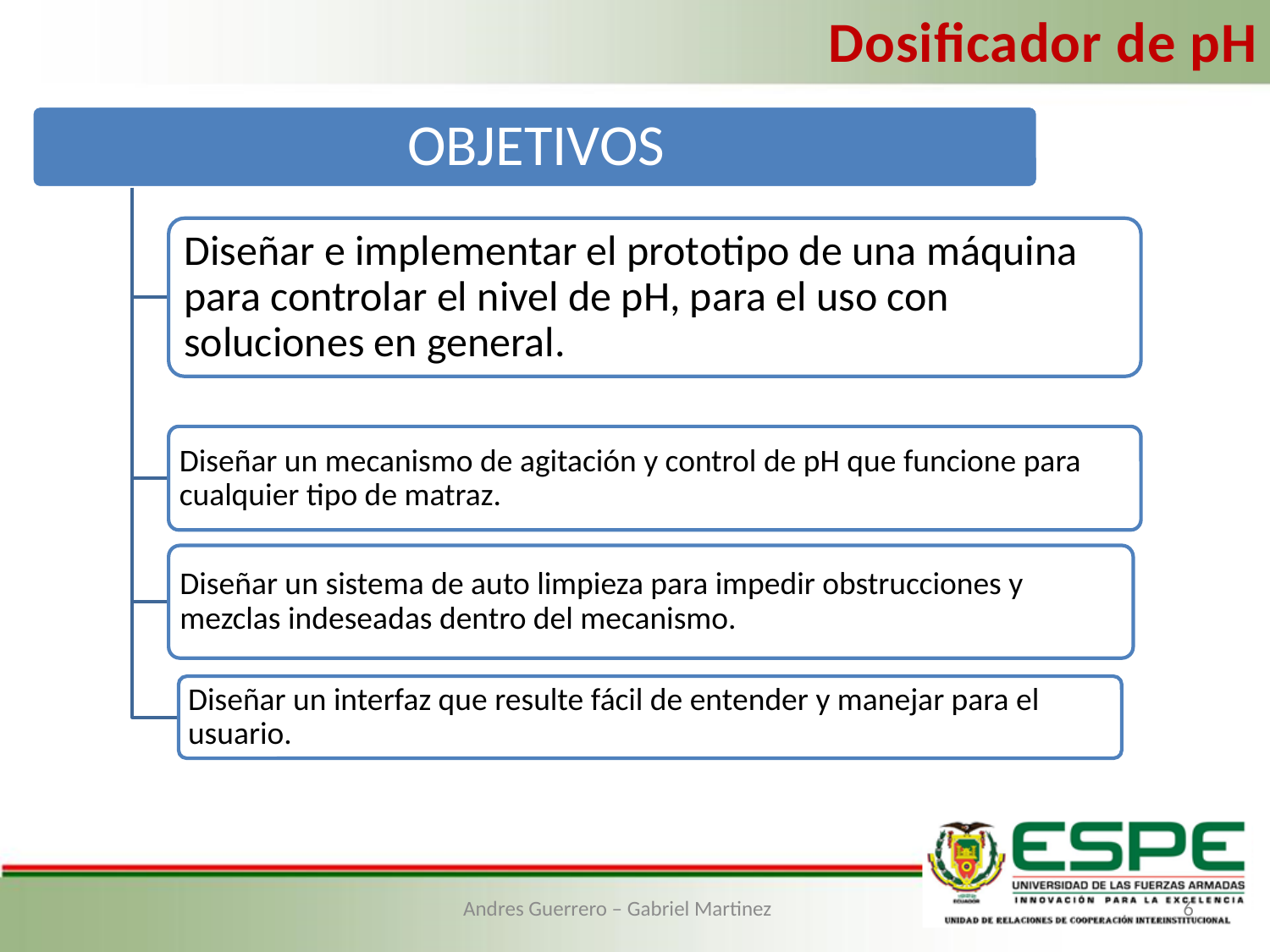

Dosificador de pH
OBJETIVOS
Diseñar e implementar el prototipo de una máquina para controlar el nivel de pH, para el uso con soluciones en general.
Diseñar un mecanismo de agitación y control de pH que funcione para cualquier tipo de matraz.
Diseñar un sistema de auto limpieza para impedir obstrucciones y mezclas indeseadas dentro del mecanismo.
Diseñar un interfaz que resulte fácil de entender y manejar para el usuario.
6
Andres Guerrero – Gabriel Martinez